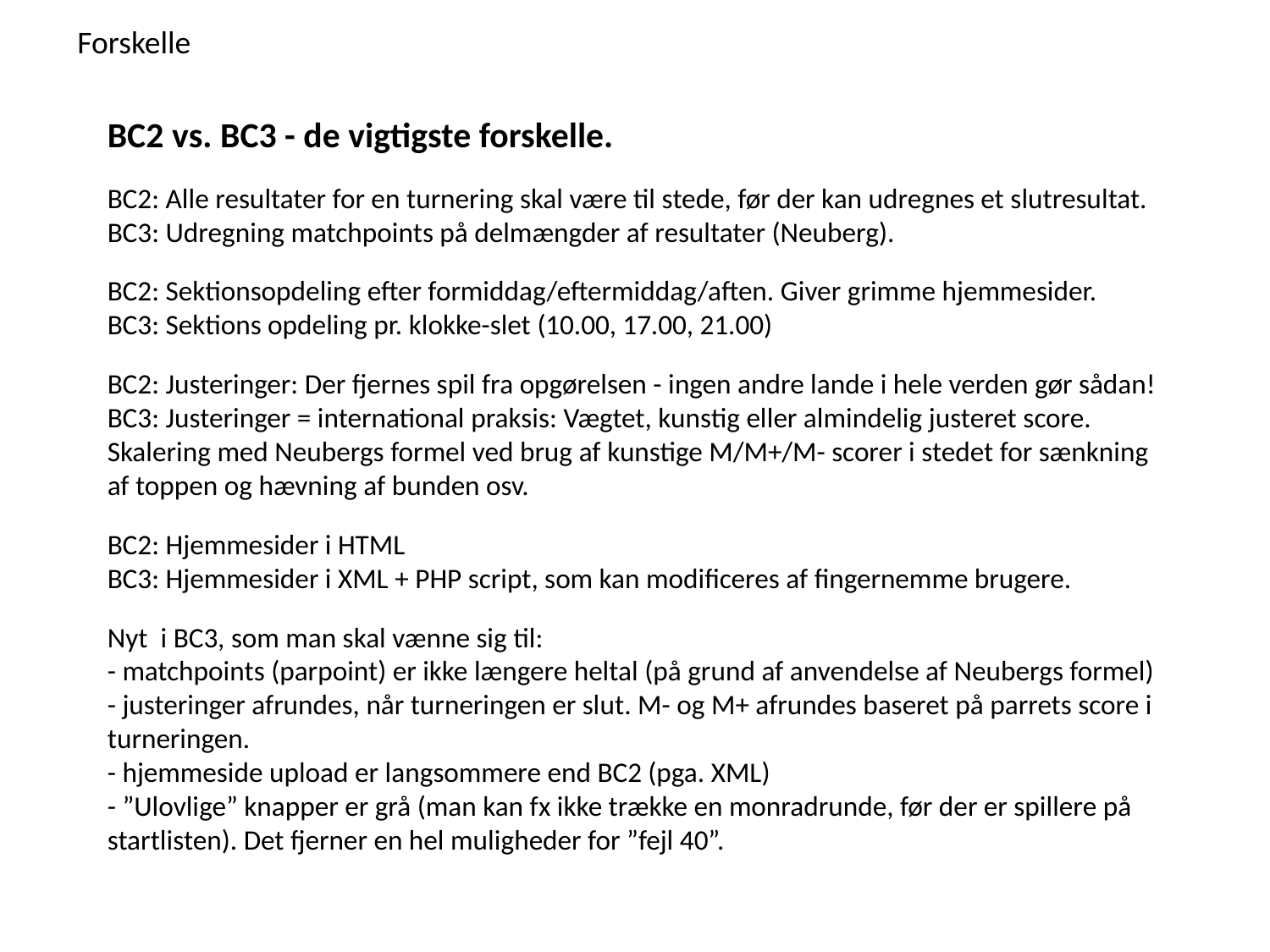

Forskelle
BC2 vs. BC3 - de vigtigste forskelle.

BC2: Alle resultater for en turnering skal være til stede, før der kan udregnes et slutresultat.
BC3: Udregning matchpoints på delmængder af resultater (Neuberg).

BC2: Sektionsopdeling efter formiddag/eftermiddag/aften. Giver grimme hjemmesider.
BC3: Sektions opdeling pr. klokke-slet (10.00, 17.00, 21.00)

BC2: Justeringer: Der fjernes spil fra opgørelsen - ingen andre lande i hele verden gør sådan!
BC3: Justeringer = international praksis: Vægtet, kunstig eller almindelig justeret score. Skalering med Neubergs formel ved brug af kunstige M/M+/M- scorer i stedet for sænkning af toppen og hævning af bunden osv.

BC2: Hjemmesider i HTML
BC3: Hjemmesider i XML + PHP script, som kan modificeres af fingernemme brugere.

Nyt  i BC3, som man skal vænne sig til:
- matchpoints (parpoint) er ikke længere heltal (på grund af anvendelse af Neubergs formel)
- justeringer afrundes, når turneringen er slut. M- og M+ afrundes baseret på parrets score i turneringen.
- hjemmeside upload er langsommere end BC2 (pga. XML)
- ”Ulovlige” knapper er grå (man kan fx ikke trække en monradrunde, før der er spillere på startlisten). Det fjerner en hel muligheder for ”fejl 40”.